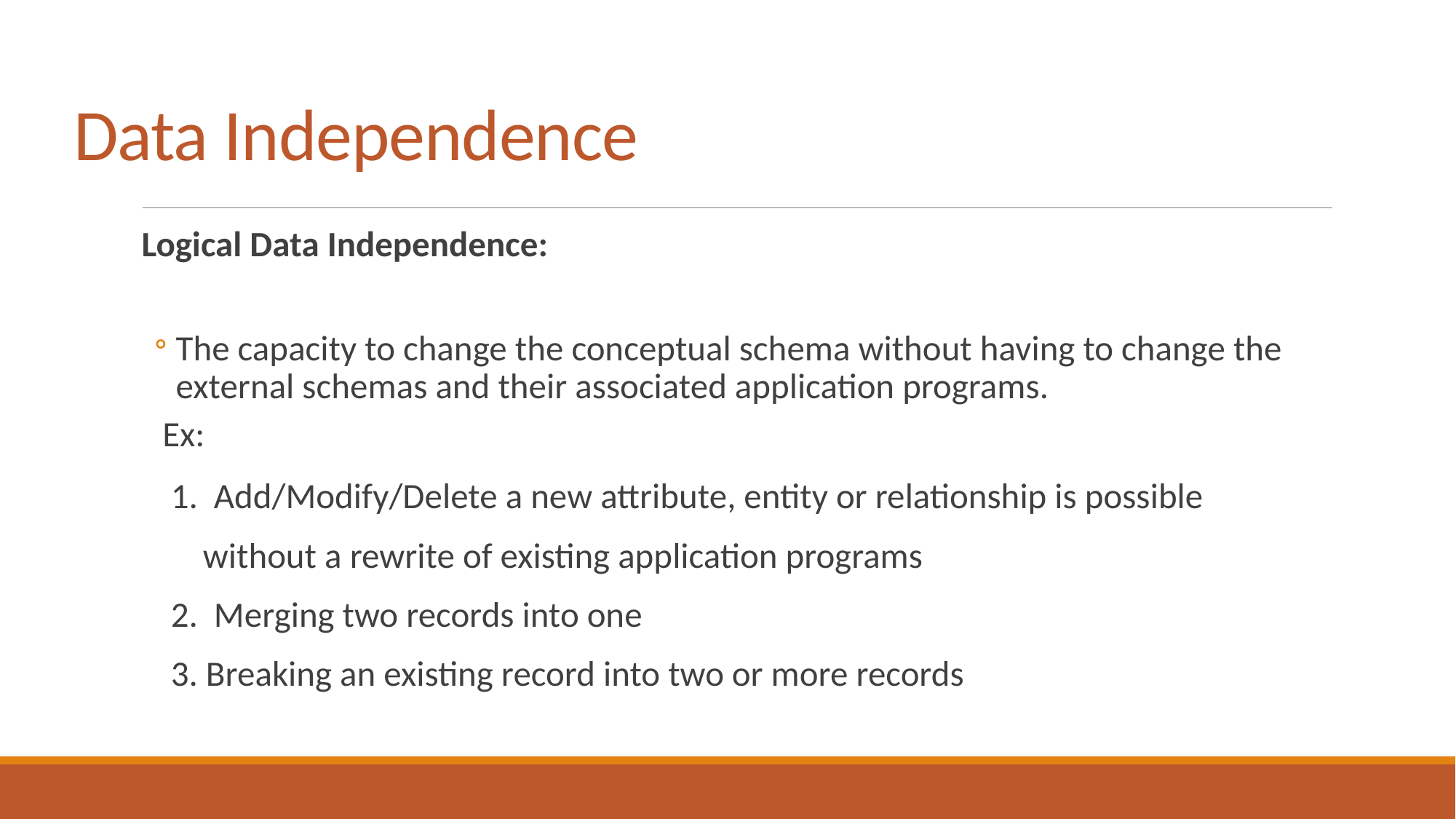

# Data Independence
Logical Data Independence:

The capacity to change the conceptual schema without having to change the external schemas and their associated application programs.
 Ex:
     1.  Add/Modify/Delete a new attribute, entity or relationship is possible
         without a rewrite of existing application programs
     2.  Merging two records into one
     3. Breaking an existing record into two or more records